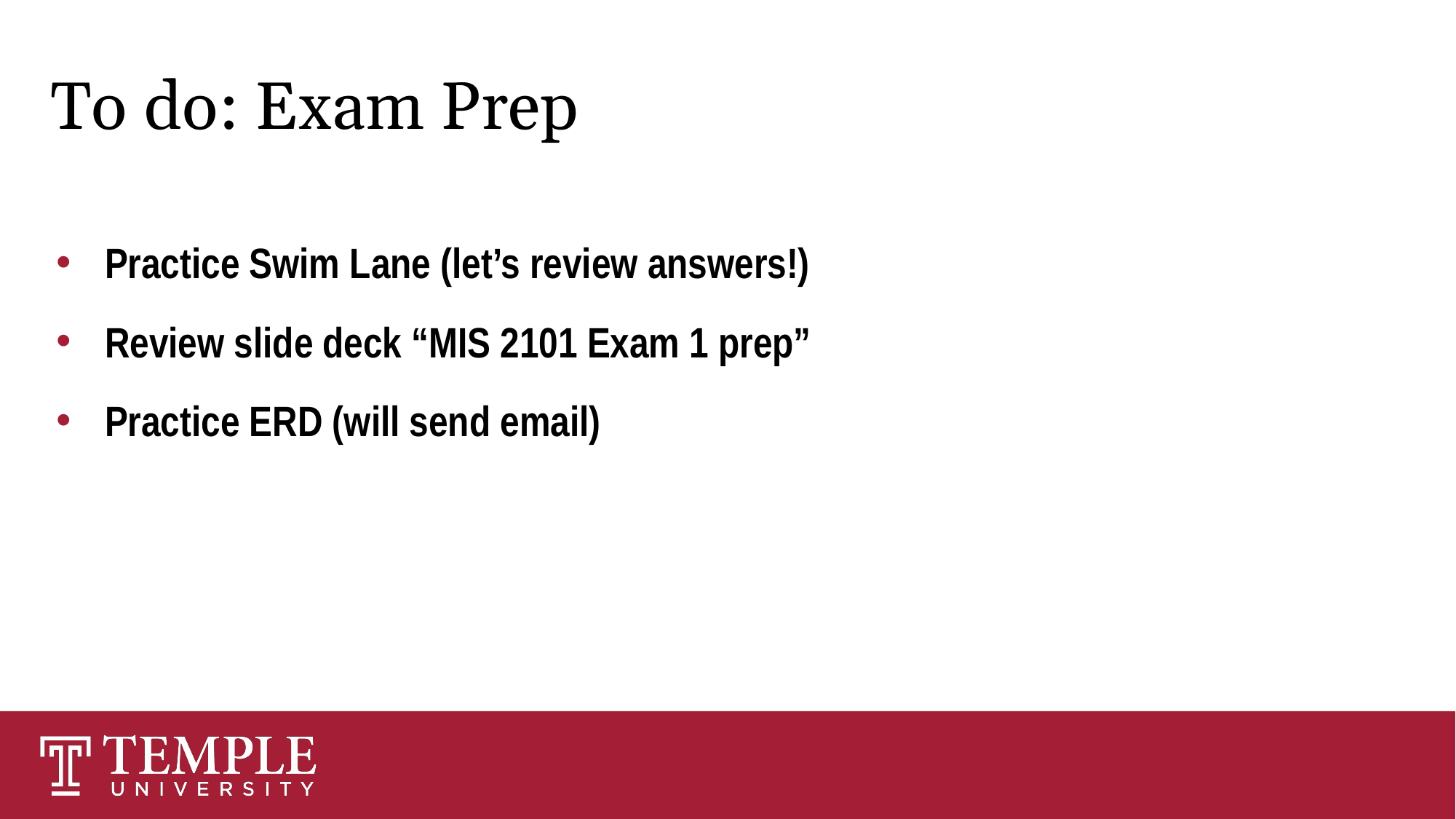

# To do: Exam Prep
Practice Swim Lane (let’s review answers!)
Review slide deck “MIS 2101 Exam 1 prep”
Practice ERD (will send email)